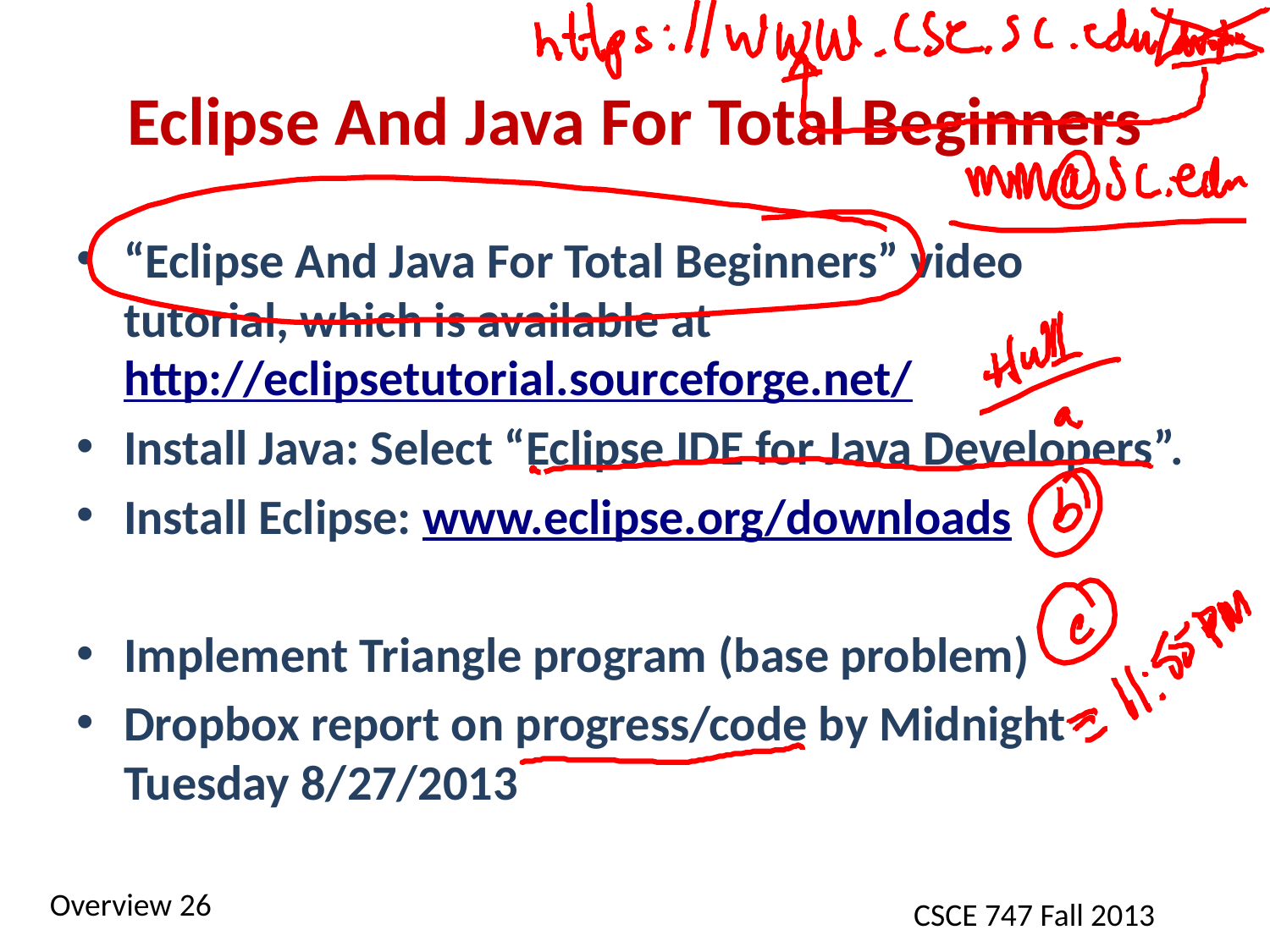

# Eclipse And Java For Total Beginners

“Eclipse And Java For Total Beginners” video tutorial, which is available at http://eclipsetutorial.sourceforge.net/
Install Java: Select “Eclipse IDE for Java Developers”.
Install Eclipse: www.eclipse.org/downloads

Implement Triangle program (base problem)
Dropbox report on progress/code by Midnight Tuesday 8/27/2013